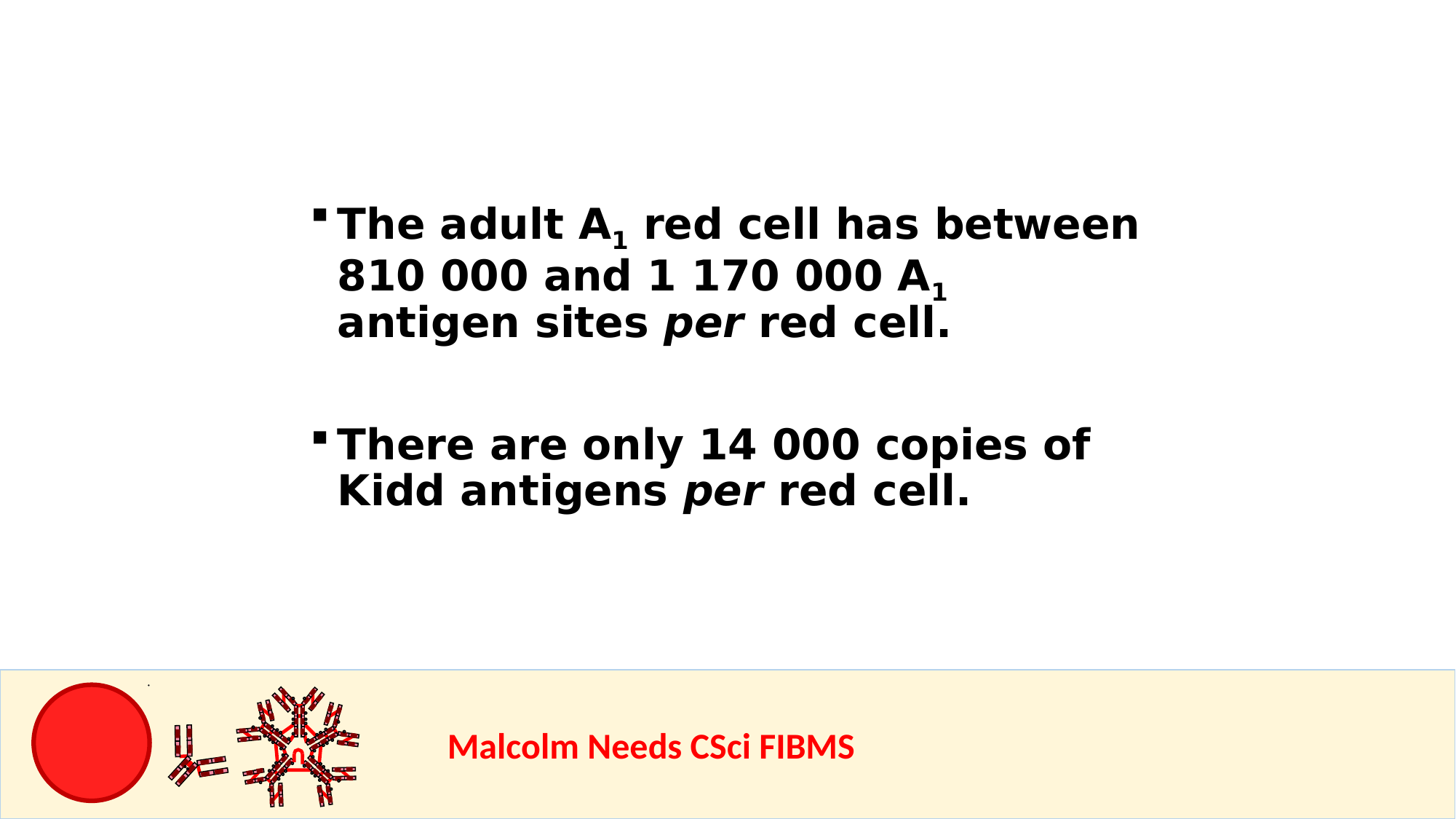

The adult A1 red cell has between 810 000 and 1 170 000 A1 antigen sites per red cell.

There are only 14 000 copies of Kidd antigens per red cell.
				Malcolm Needs CSci FIBMS